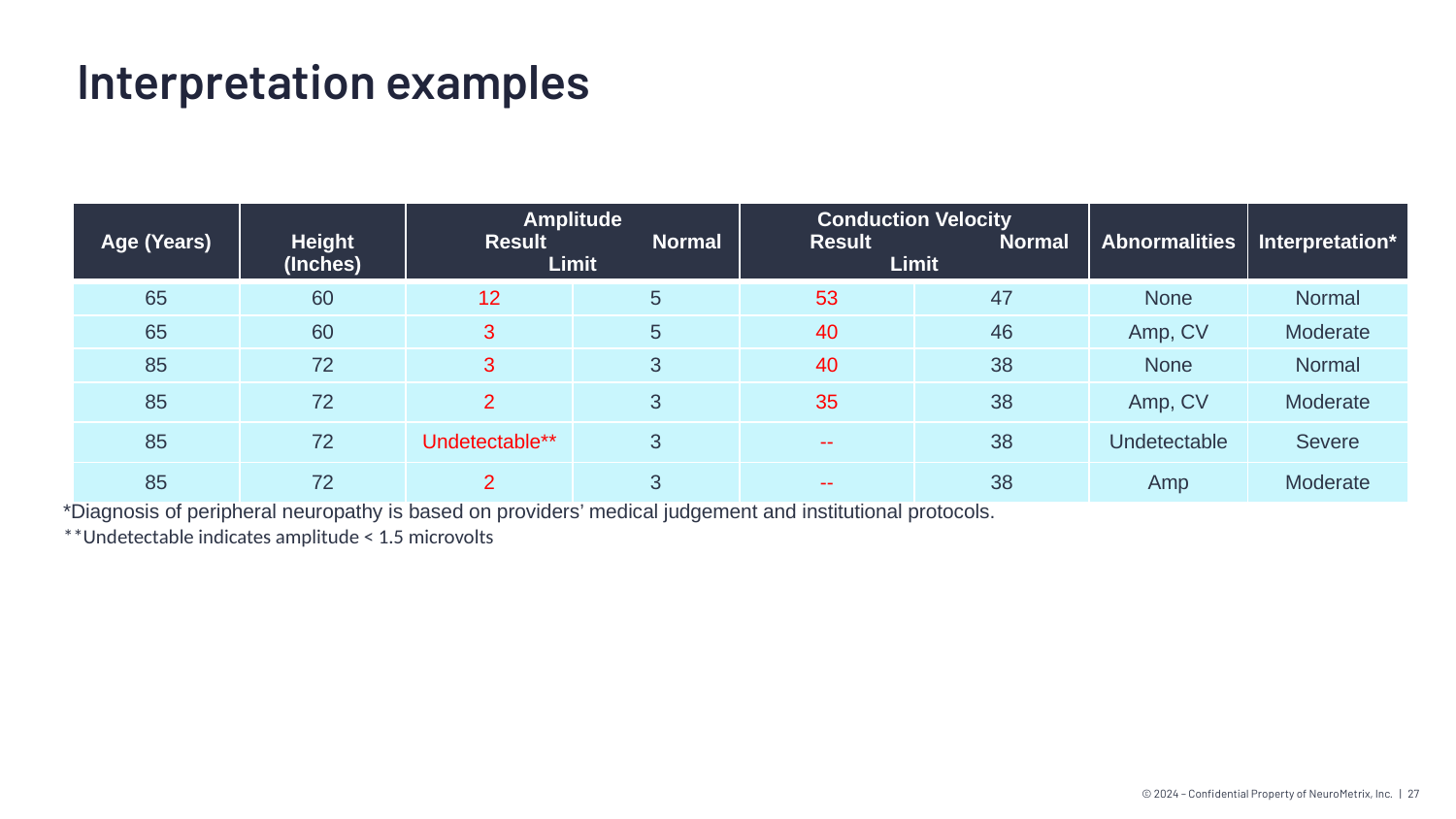

Interpretation examples
| Age (Years) | Height (Inches) | Amplitude Result Normal Limit | Amplitude Normal Limit | Conduction Velocity Result Normal Limit | CV Normal Limit | Abnormalities | Interpretation\* |
| --- | --- | --- | --- | --- | --- | --- | --- |
| 65 | 60 | 12 | 5 | 53 | 47 | None | Normal |
| 65 | 60 | 3 | 5 | 40 | 46 | Amp, CV | Moderate |
| 85 | 72 | 3 | 3 | 40 | 38 | None | Normal |
| 85 | 72 | 2 | 3 | 35 | 38 | Amp, CV | Moderate |
| 85 | 72 | Undetectable\*\* | 3 | -- | 38 | Undetectable | Severe |
| 85 | 72 | 2 | 3 | -- | 38 | Amp | Moderate |
*Diagnosis of peripheral neuropathy is based on providers’ medical judgement and institutional protocols.
**Undetectable indicates amplitude < 1.5 microvolts